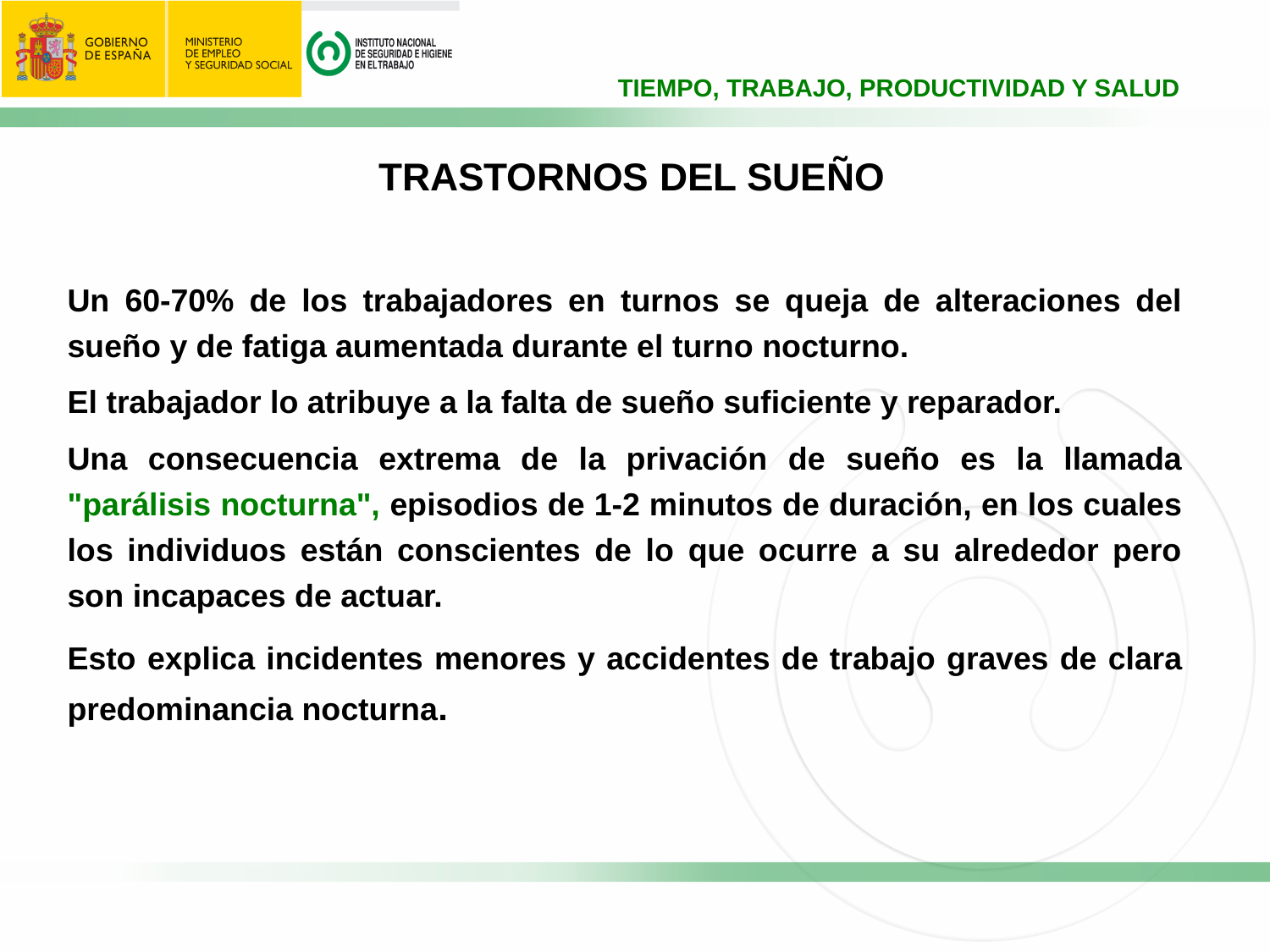

TRASTORNOS DEL SUEÑO
Un 60-70% de los trabajadores en turnos se queja de alteraciones del sueño y de fatiga aumentada durante el turno nocturno.
El trabajador lo atribuye a la falta de sueño suficiente y reparador.
Una consecuencia extrema de la privación de sueño es la llamada "parálisis nocturna", episodios de 1-2 minutos de duración, en los cuales los individuos están conscientes de lo que ocurre a su alrededor pero son incapaces de actuar.
Esto explica incidentes menores y accidentes de trabajo graves de clara predominancia nocturna.